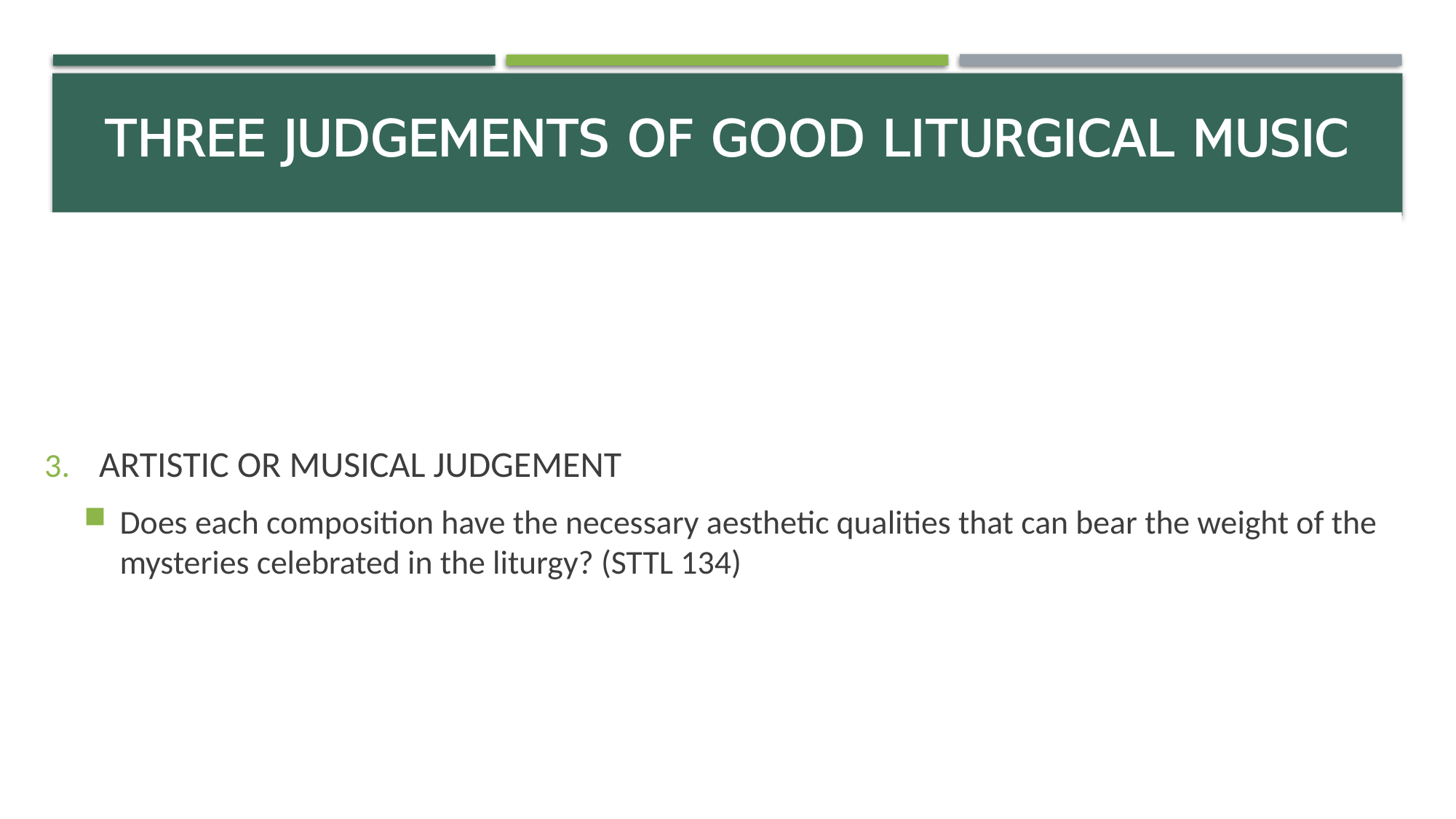

# ACTIVITY

Three judgements of good liturgical music

ARTISTIC OR MUSICAL JUDGEMENT
Does each composition have the necessary aesthetic qualities that can bear the weight of the mysteries celebrated in the liturgy? (STTL 134)